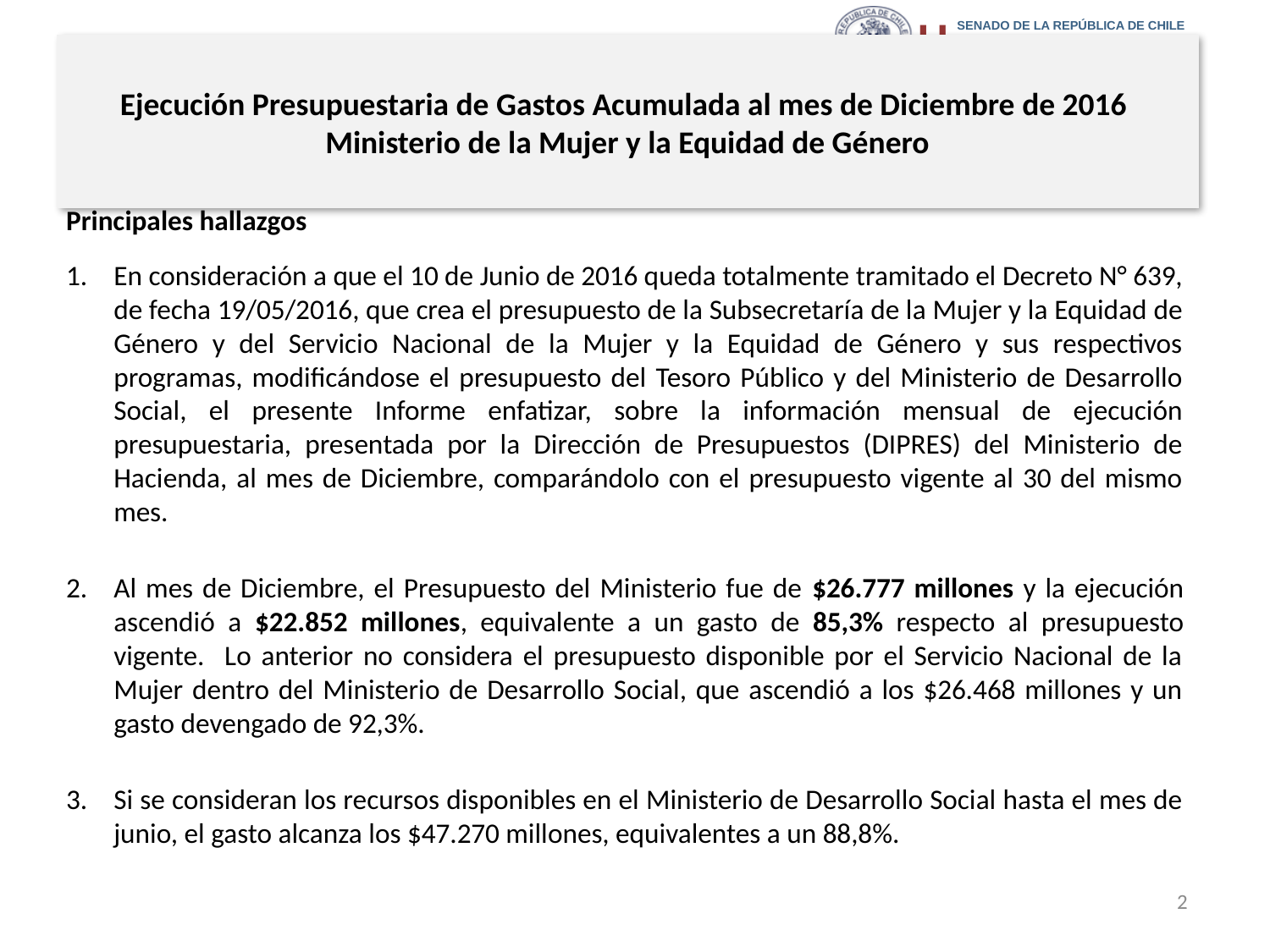

# Ejecución Presupuestaria de Gastos Acumulada al mes de Diciembre de 2016 Ministerio de la Mujer y la Equidad de Género
Principales hallazgos
En consideración a que el 10 de Junio de 2016 queda totalmente tramitado el Decreto N° 639, de fecha 19/05/2016, que crea el presupuesto de la Subsecretaría de la Mujer y la Equidad de Género y del Servicio Nacional de la Mujer y la Equidad de Género y sus respectivos programas, modificándose el presupuesto del Tesoro Público y del Ministerio de Desarrollo Social, el presente Informe enfatizar, sobre la información mensual de ejecución presupuestaria, presentada por la Dirección de Presupuestos (DIPRES) del Ministerio de Hacienda, al mes de Diciembre, comparándolo con el presupuesto vigente al 30 del mismo mes.
Al mes de Diciembre, el Presupuesto del Ministerio fue de $26.777 millones y la ejecución ascendió a $22.852 millones, equivalente a un gasto de 85,3% respecto al presupuesto vigente.  Lo anterior no considera el presupuesto disponible por el Servicio Nacional de la Mujer dentro del Ministerio de Desarrollo Social, que ascendió a los $26.468 millones y un gasto devengado de 92,3%.
Si se consideran los recursos disponibles en el Ministerio de Desarrollo Social hasta el mes de junio, el gasto alcanza los $47.270 millones, equivalentes a un 88,8%.

2